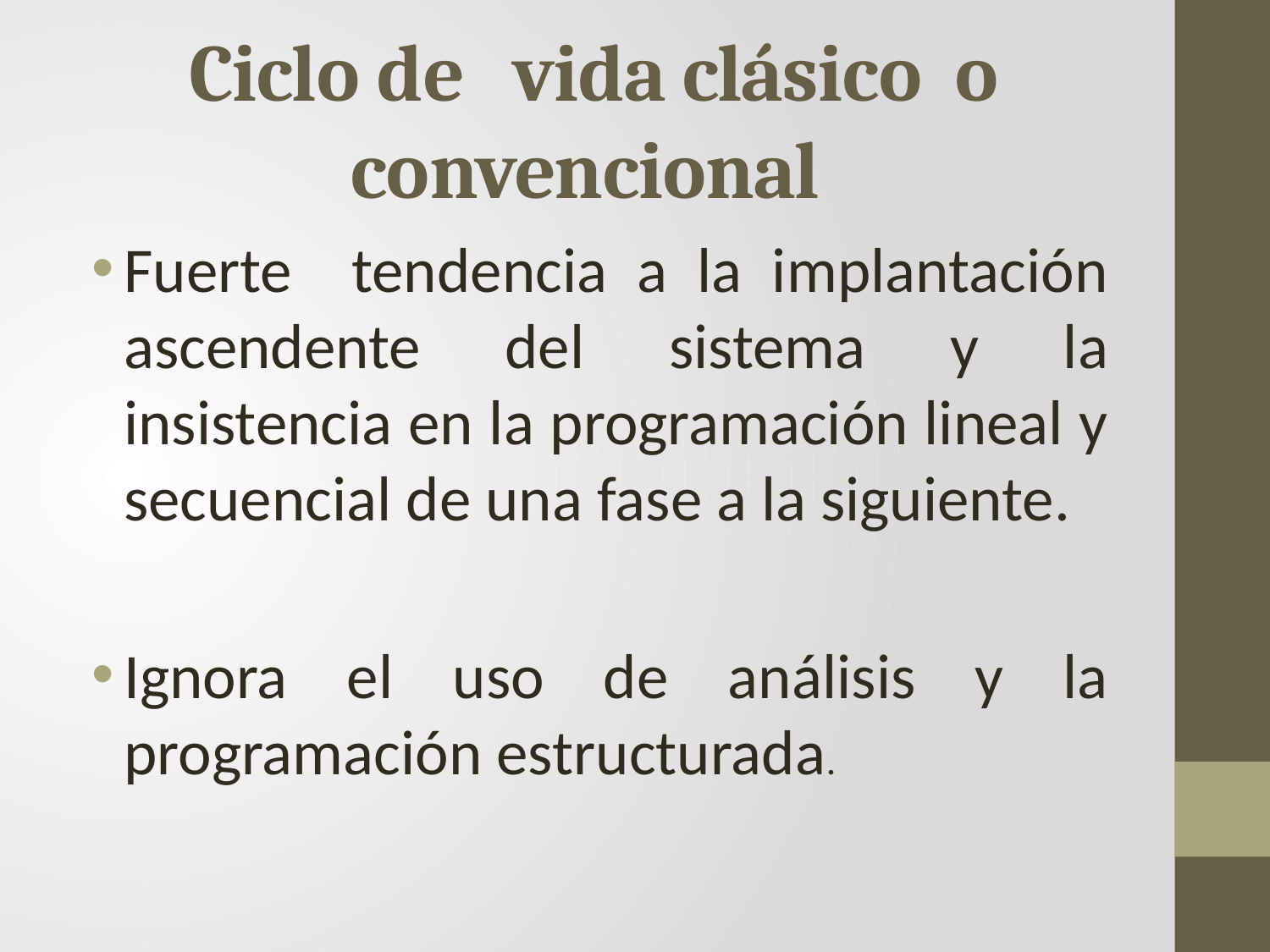

# Ciclo de   vida clásico  o convencional
Fuerte  tendencia a la implantación ascendente del sistema y la insistencia en la programación lineal y secuencial de una fase a la siguiente.

Ignora el uso de análisis y la programación estructurada.